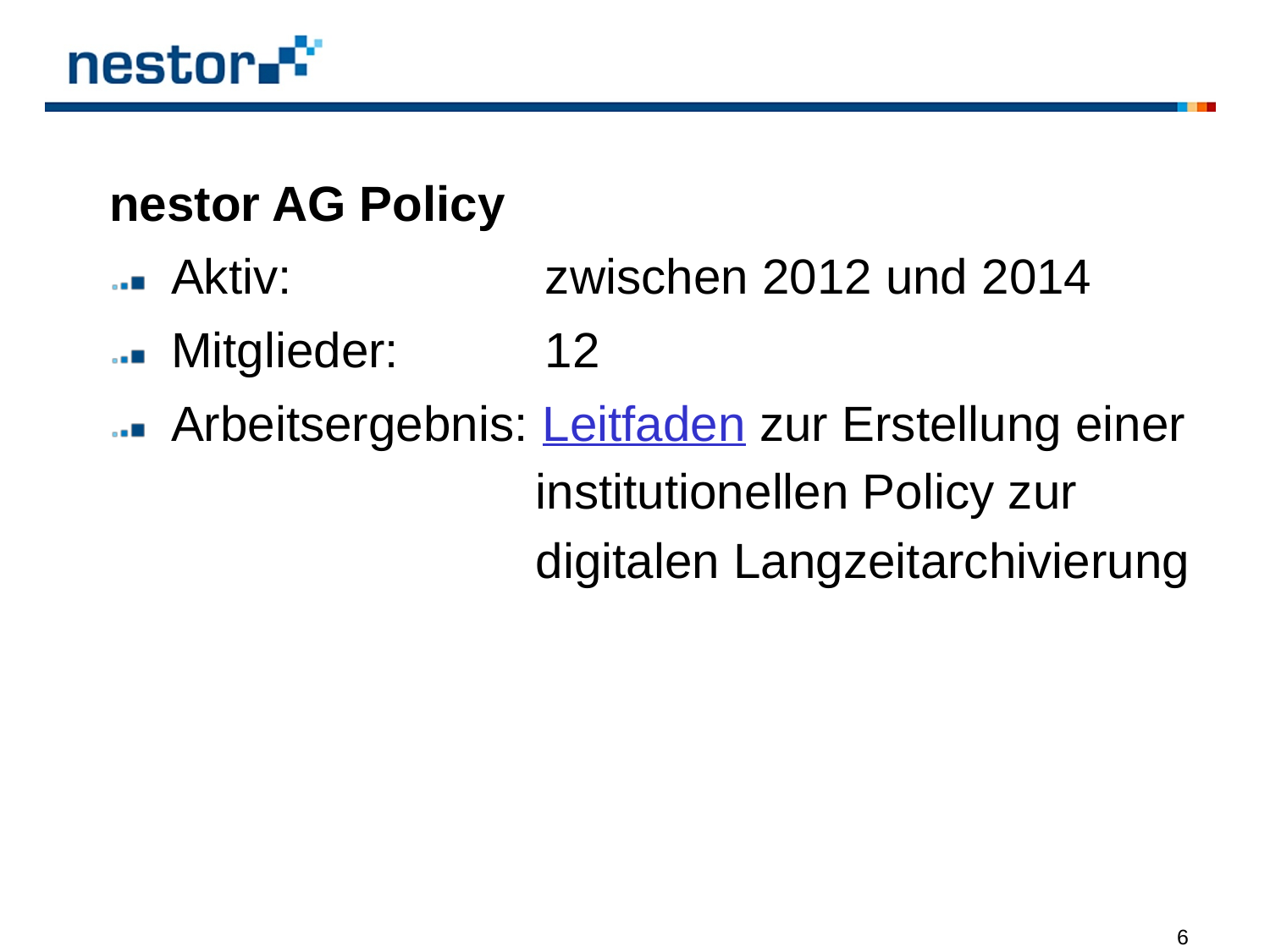

nestor AG Policy
Aktiv: 				zwischen 2012 und 2014
Mitglieder: 			12
Arbeitsergebnis: Leitfaden zur Erstellung einer
 institutionellen Policy zur
 digitalen Langzeitarchivierung

			          			6